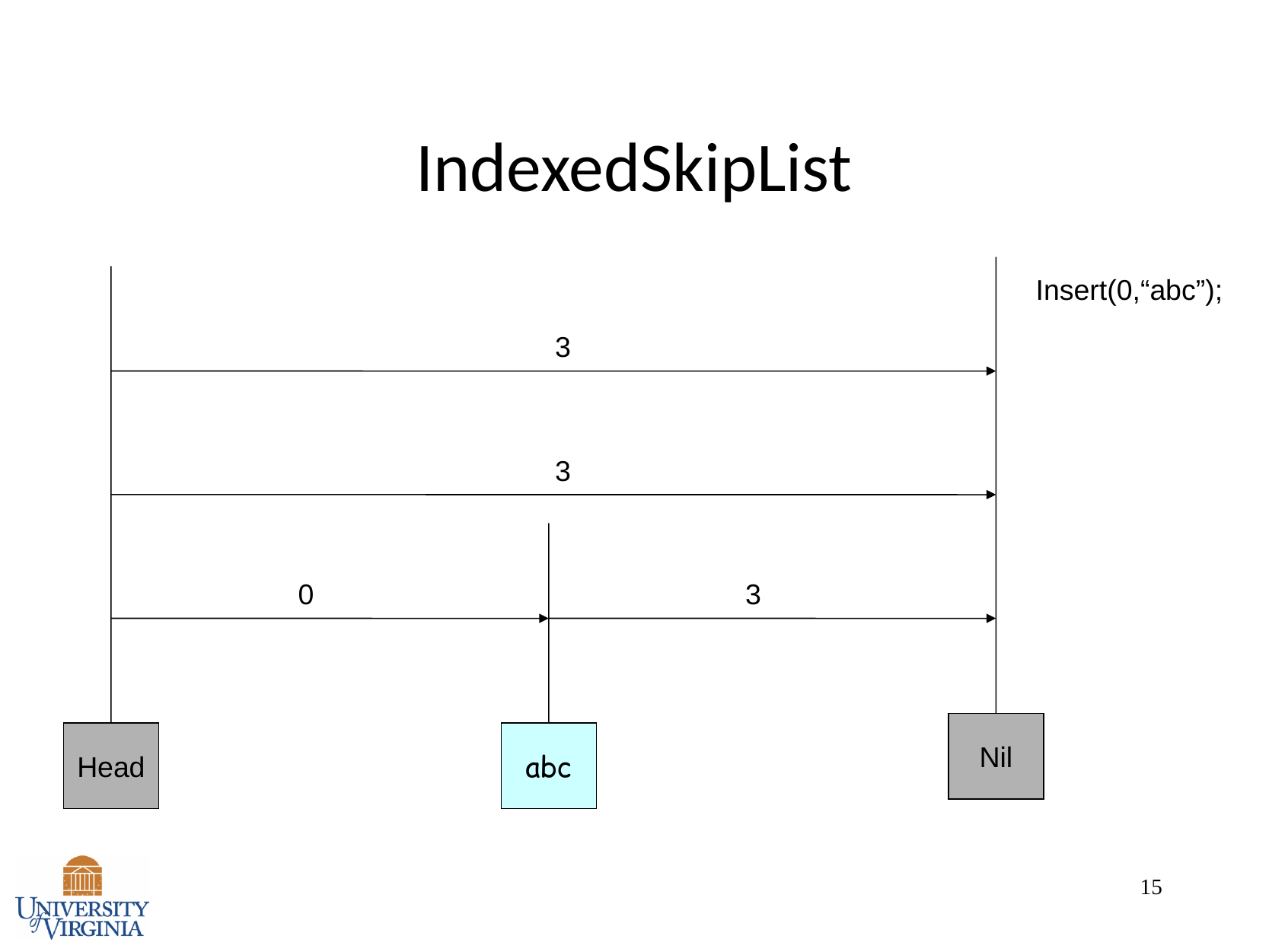

15
# IndexedSkipList

Nil

Head
Insert(0,“abc”);
3

3

abc
0
3